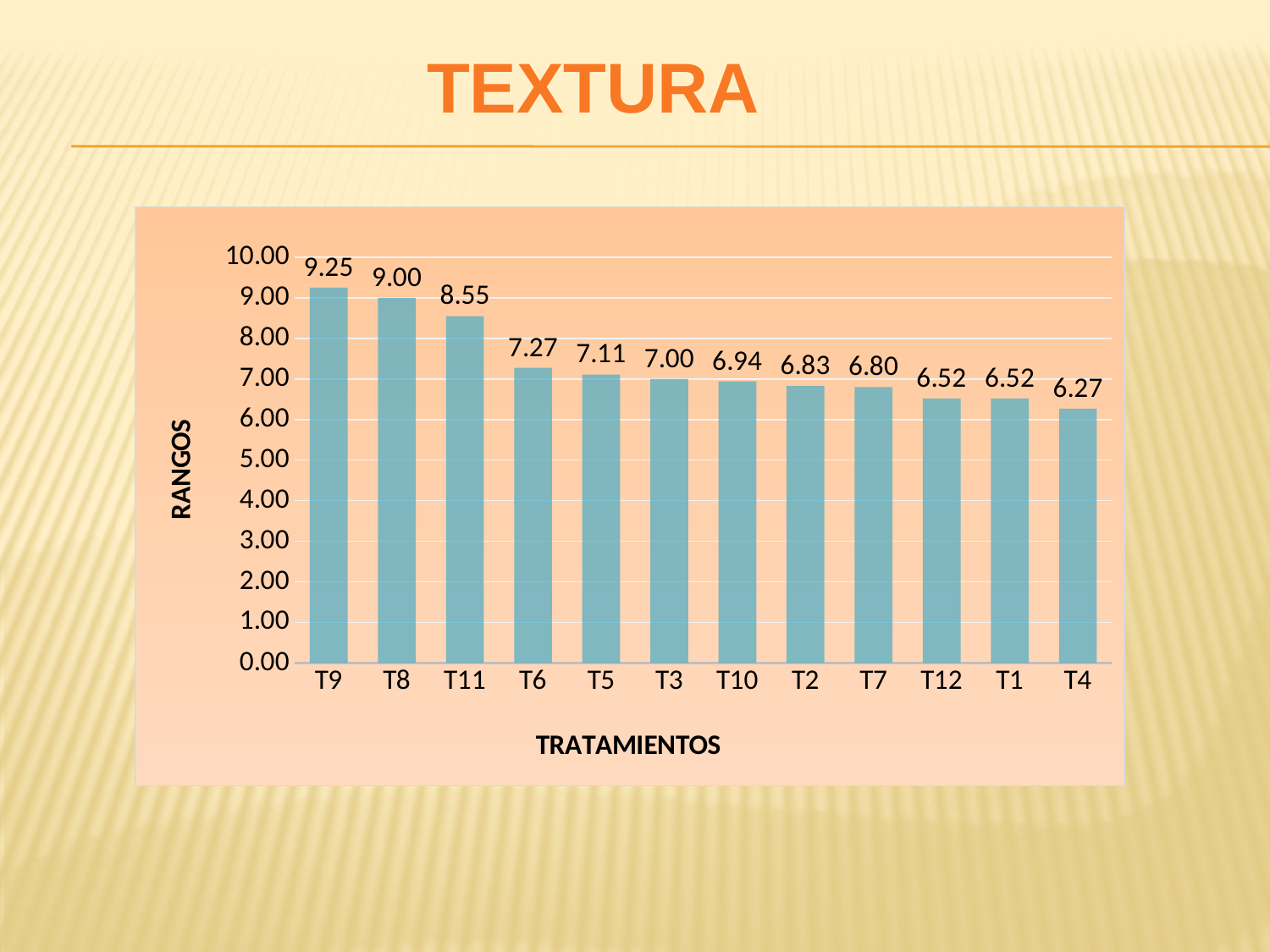

TEXTURA

### Chart

| Category |  |
|---|---|
| T9 | 9.25 |
| T8 | 9.0 |
| T11 | 8.55 |
| T6 | 7.2727272727272725 |
| T5 | 7.109999999999999 |
| T3 | 7.0 |
| T10 | 6.94 |
| T2 | 6.83 |
| T7 | 6.8 |
| T12 | 6.52 |
| T1 | 6.52 |
| T4 | 6.2700000000000005 |